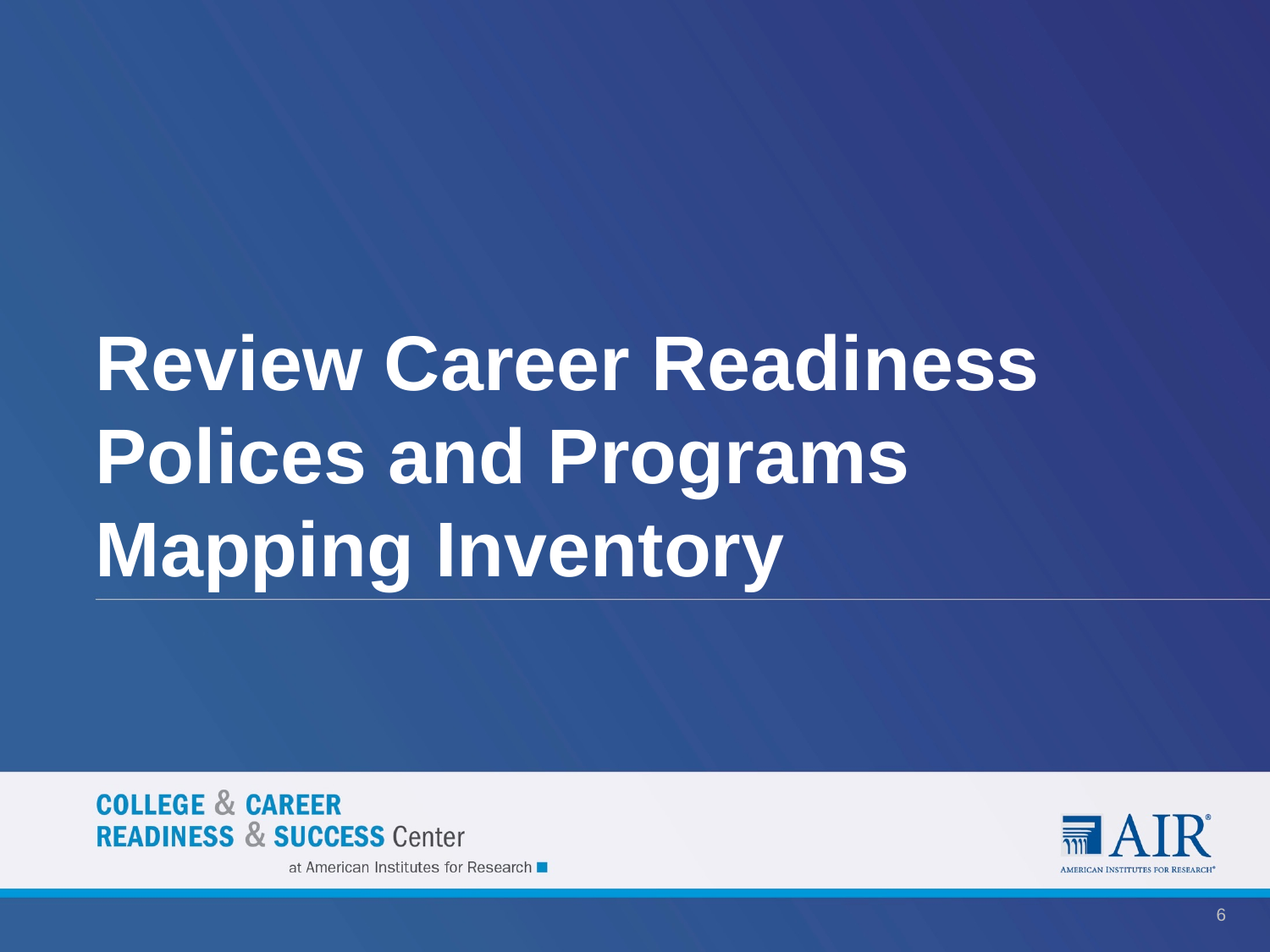

# Review Career Readiness Polices and Programs Mapping Inventory
6